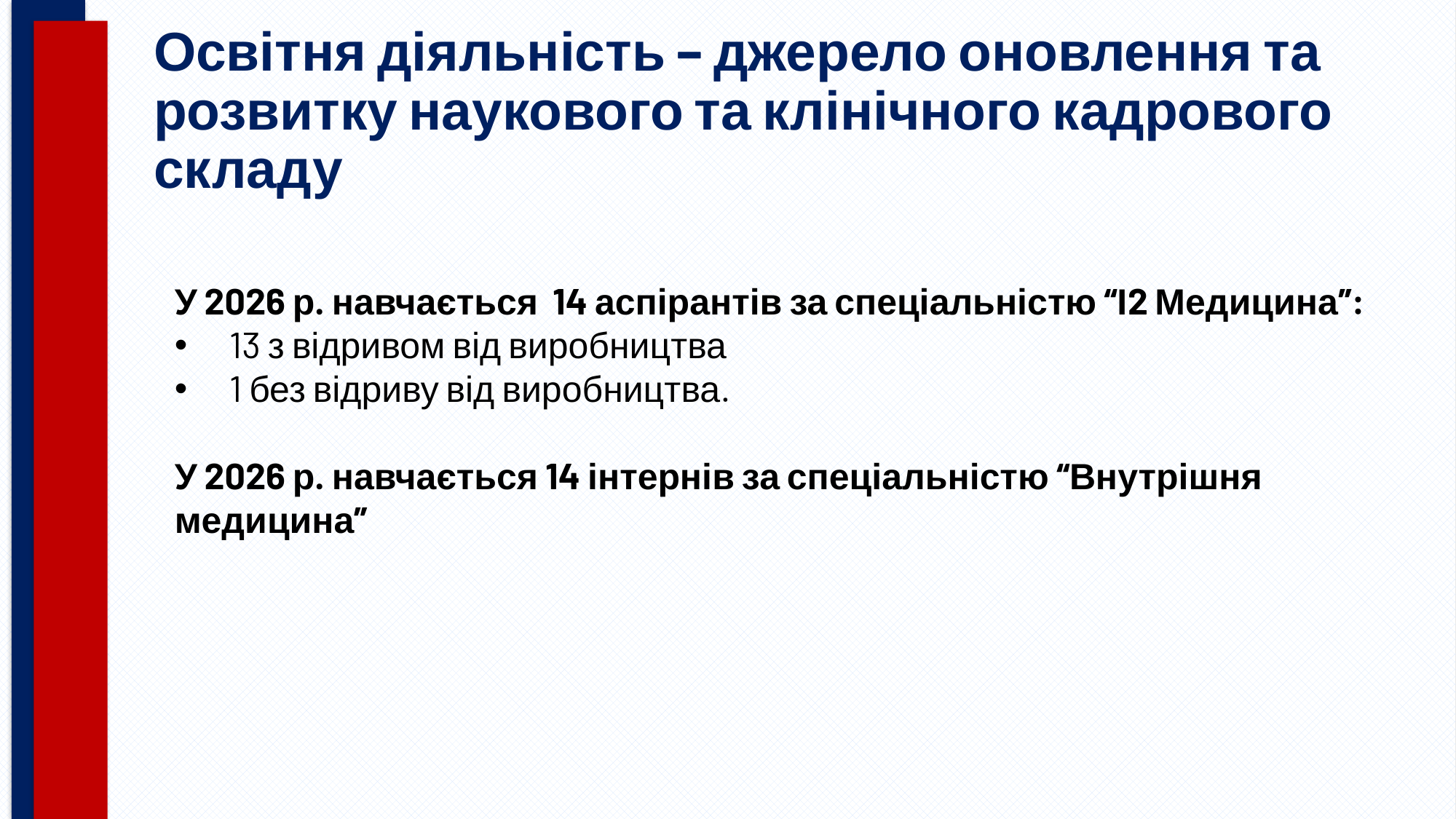

# Освітня діяльність – джерело оновлення та розвитку наукового та клінічного кадрового складу
У 2026 р. навчається  14 аспірантів за спеціальністю “І2 Медицина”:
13 з відривом від виробництва
1 без відриву від виробництва.

У 2026 р. навчається 14 інтернів за спеціальністю “Внутрішня медицина”